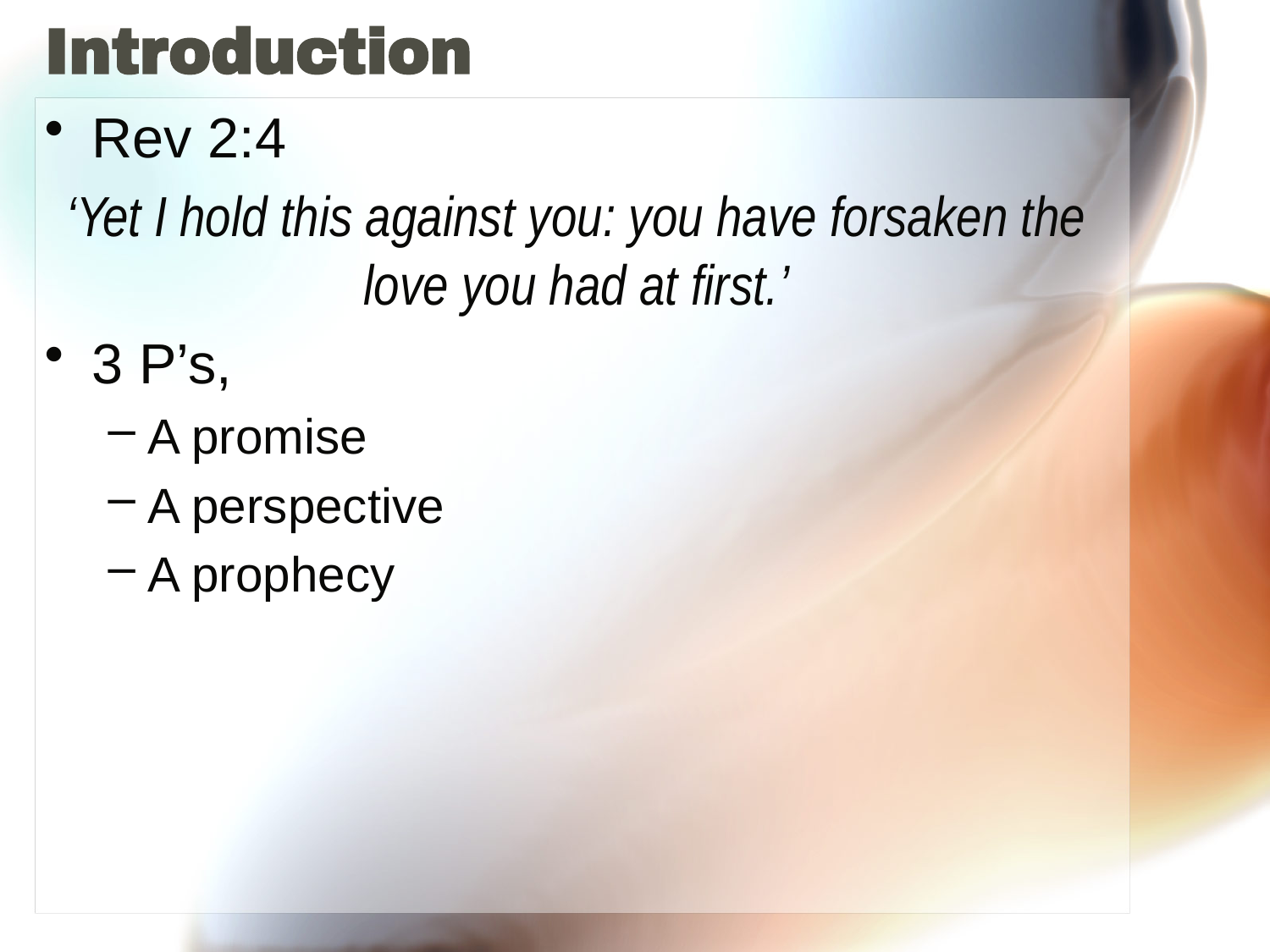

# Introduction
Rev 2:4
‘Yet I hold this against you: you have forsaken the love you had at first.’
3 P’s,
A promise
A perspective
A prophecy